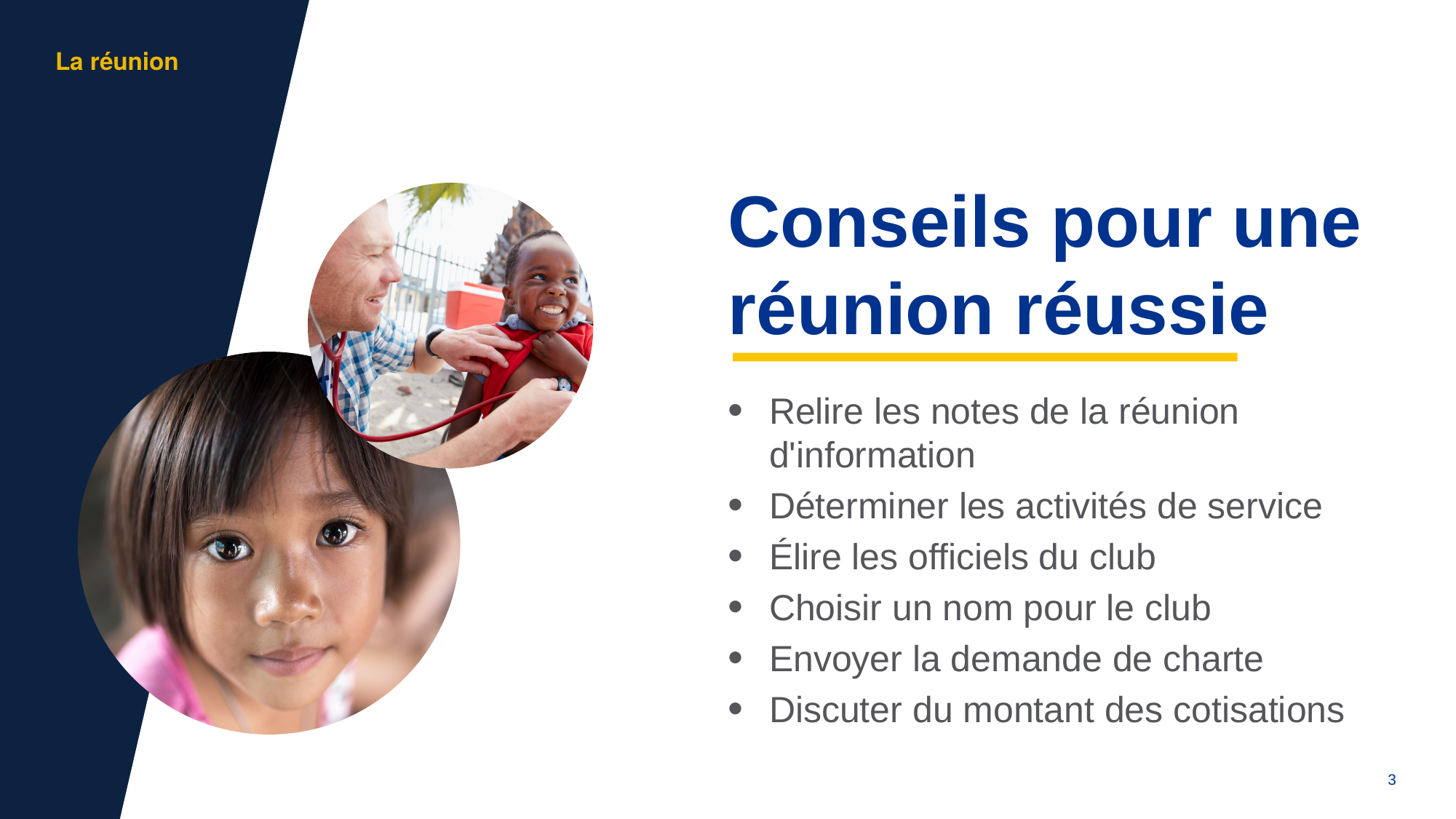

aa

La réunion

Conseils pour une réunion réussie
Relire les notes de la réunion d'information
Déterminer les activités de service
Élire les officiels du club
Choisir un nom pour le club
Envoyer la demande de charte
Discuter du montant des cotisations

3